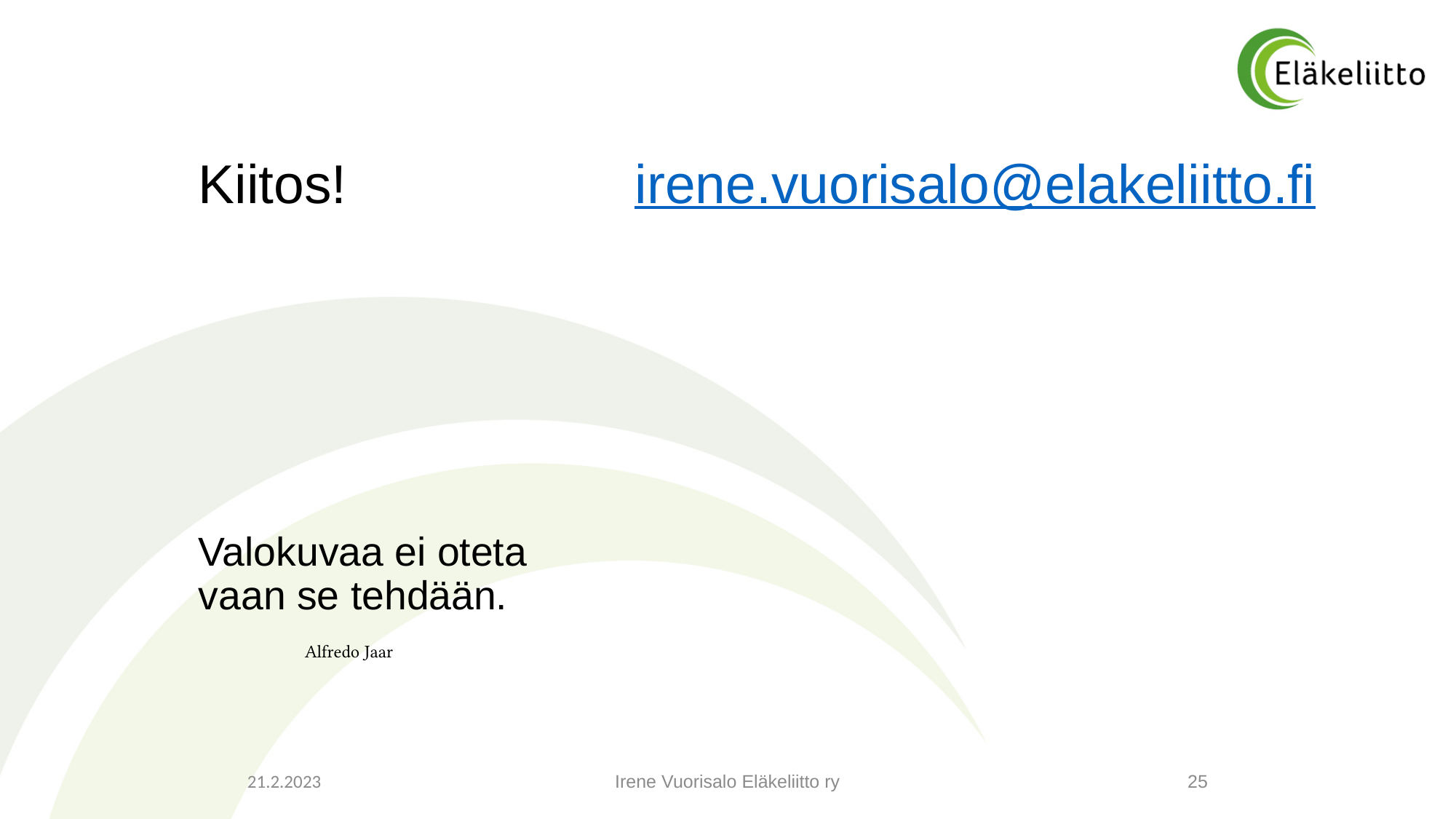

Kiitos! 			irene.vuorisalo@elakeliitto.fi

’
# Valokuvaa ei oteta vaan se tehdään. Alfredo Jaar
21.2.2023
Irene Vuorisalo Eläkeliitto ry
25